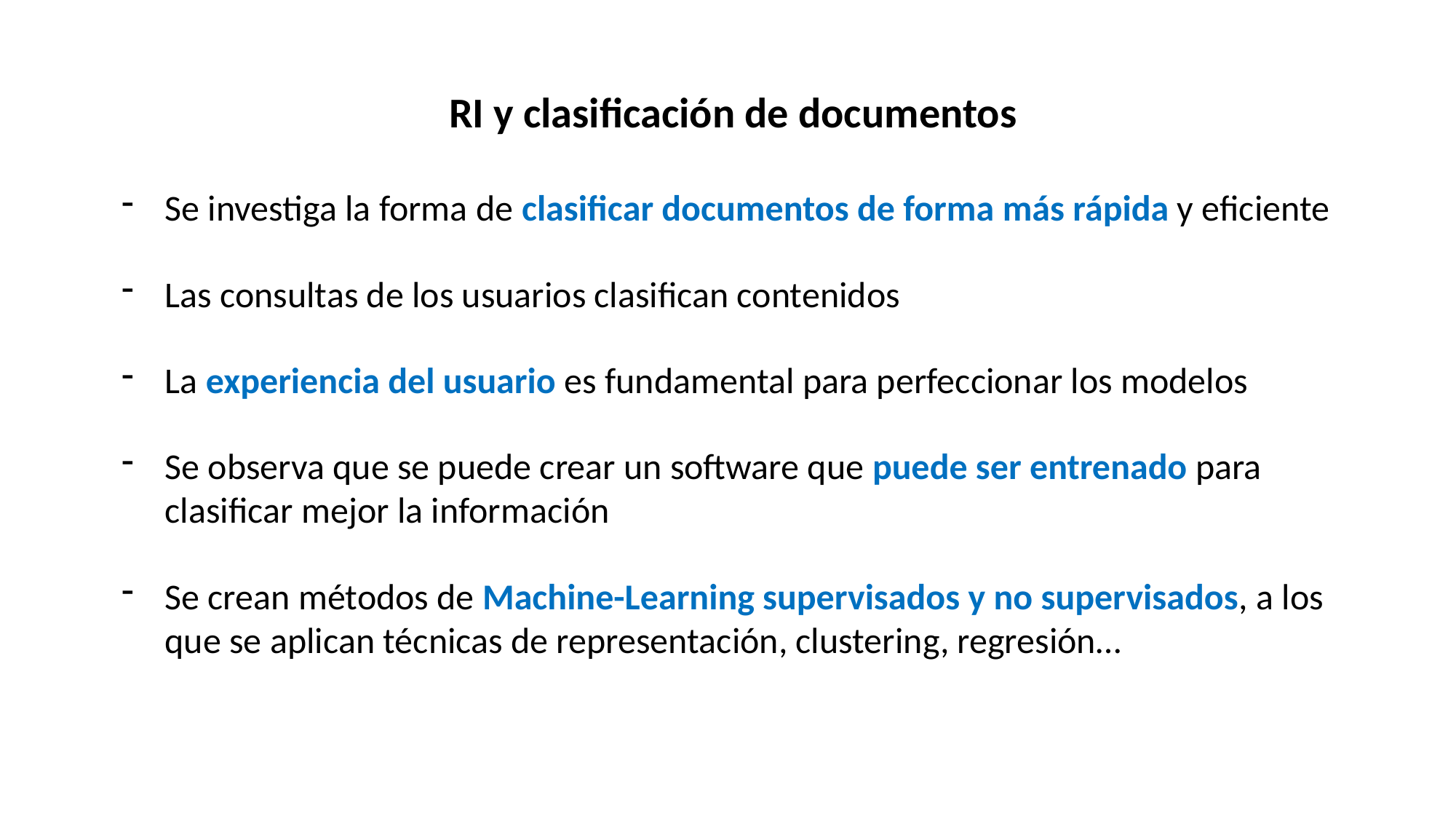

RI y clasificación de documentos
Se investiga la forma de clasificar documentos de forma más rápida y eficiente
Las consultas de los usuarios clasifican contenidos
La experiencia del usuario es fundamental para perfeccionar los modelos
Se observa que se puede crear un software que puede ser entrenado para clasificar mejor la información
Se crean métodos de Machine-Learning supervisados y no supervisados, a los que se aplican técnicas de representación, clustering, regresión…